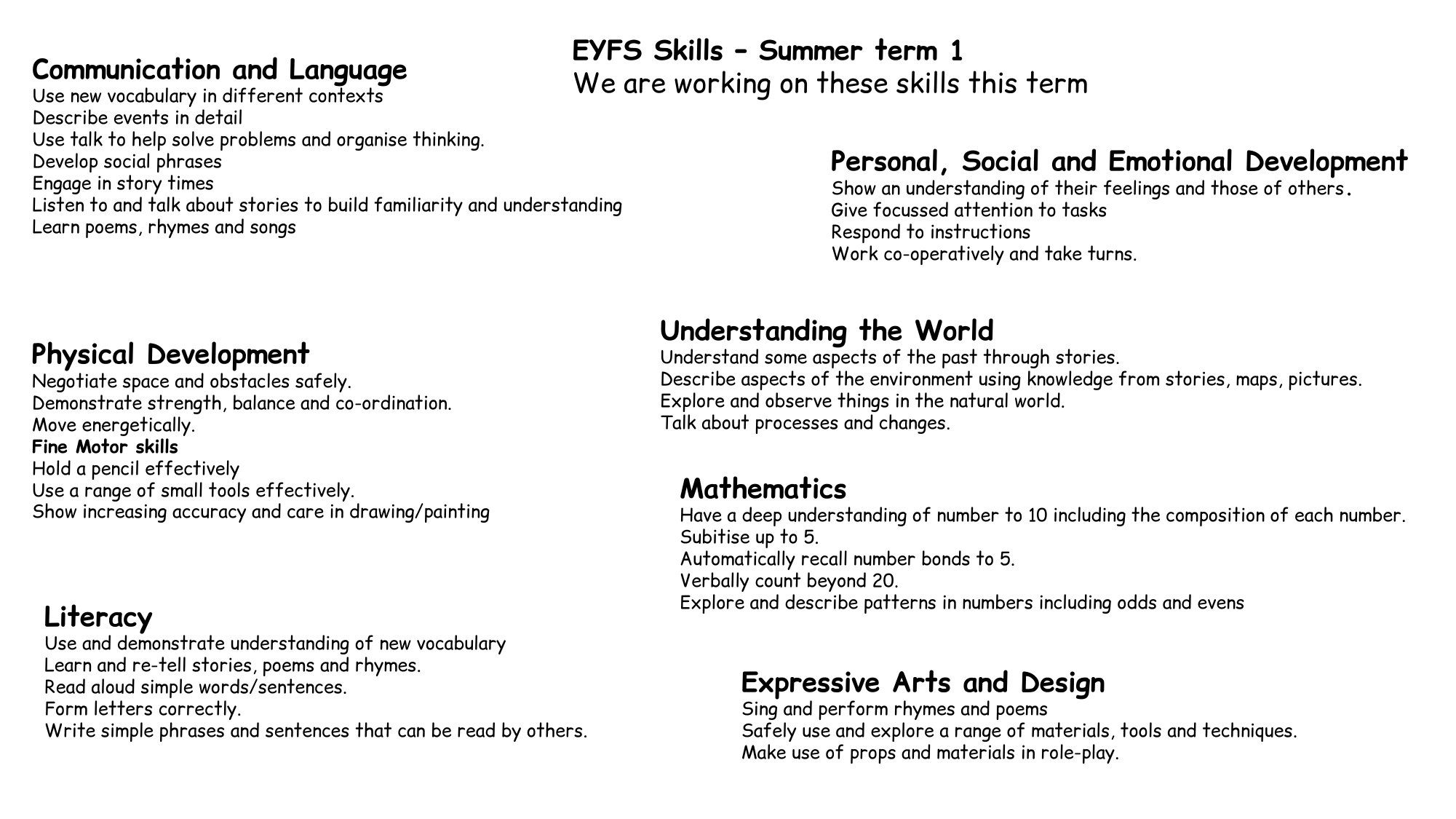

EYFS Skills – Summer term 1
We are working on these skills this term
Communication and Language
Use new vocabulary in different contexts
Describe events in detail
Use talk to help solve problems and organise thinking.
Develop social phrases
Engage in story times
Listen to and talk about stories to build familiarity and understanding
Learn poems, rhymes and songs

Personal, Social and Emotional Development
Show an understanding of their feelings and those of others.
Give focussed attention to tasks
Respond to instructions
Work co-operatively and take turns.

Understanding the World
Understand some aspects of the past through stories.
Describe aspects of the environment using knowledge from stories, maps, pictures.
Explore and observe things in the natural world.
Talk about processes and changes.
Physical Development
Negotiate space and obstacles safely.
Demonstrate strength, balance and co-ordination.
Move energetically.
Fine Motor skills
Hold a pencil effectively
Use a range of small tools effectively.
Show increasing accuracy and care in drawing/painting
Mathematics
Have a deep understanding of number to 10 including the composition of each number.
Subitise up to 5.
Automatically recall number bonds to 5.
Verbally count beyond 20.
Explore and describe patterns in numbers including odds and evens
Literacy
Use and demonstrate understanding of new vocabulary
Learn and re-tell stories, poems and rhymes.
Read aloud simple words/sentences.
Form letters correctly.
Write simple phrases and sentences that can be read by others.
Expressive Arts and Design
Sing and perform rhymes and poems
Safely use and explore a range of materials, tools and techniques.
Make use of props and materials in role-play.